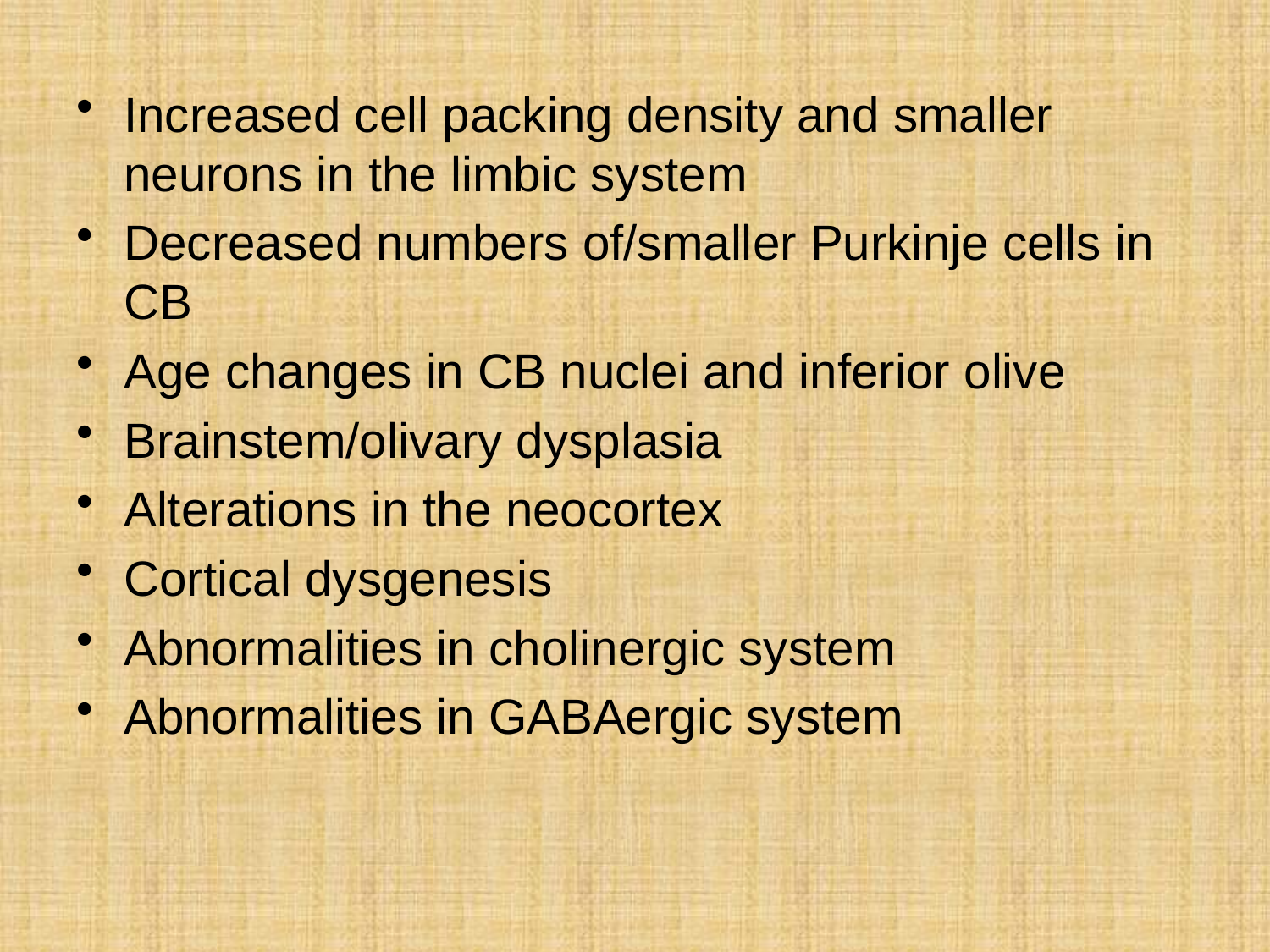

Increased cell packing density and smaller neurons in the limbic system
Decreased numbers of/smaller Purkinje cells in CB
Age changes in CB nuclei and inferior olive
Brainstem/olivary dysplasia
Alterations in the neocortex
Cortical dysgenesis
Abnormalities in cholinergic system
Abnormalities in GABAergic system